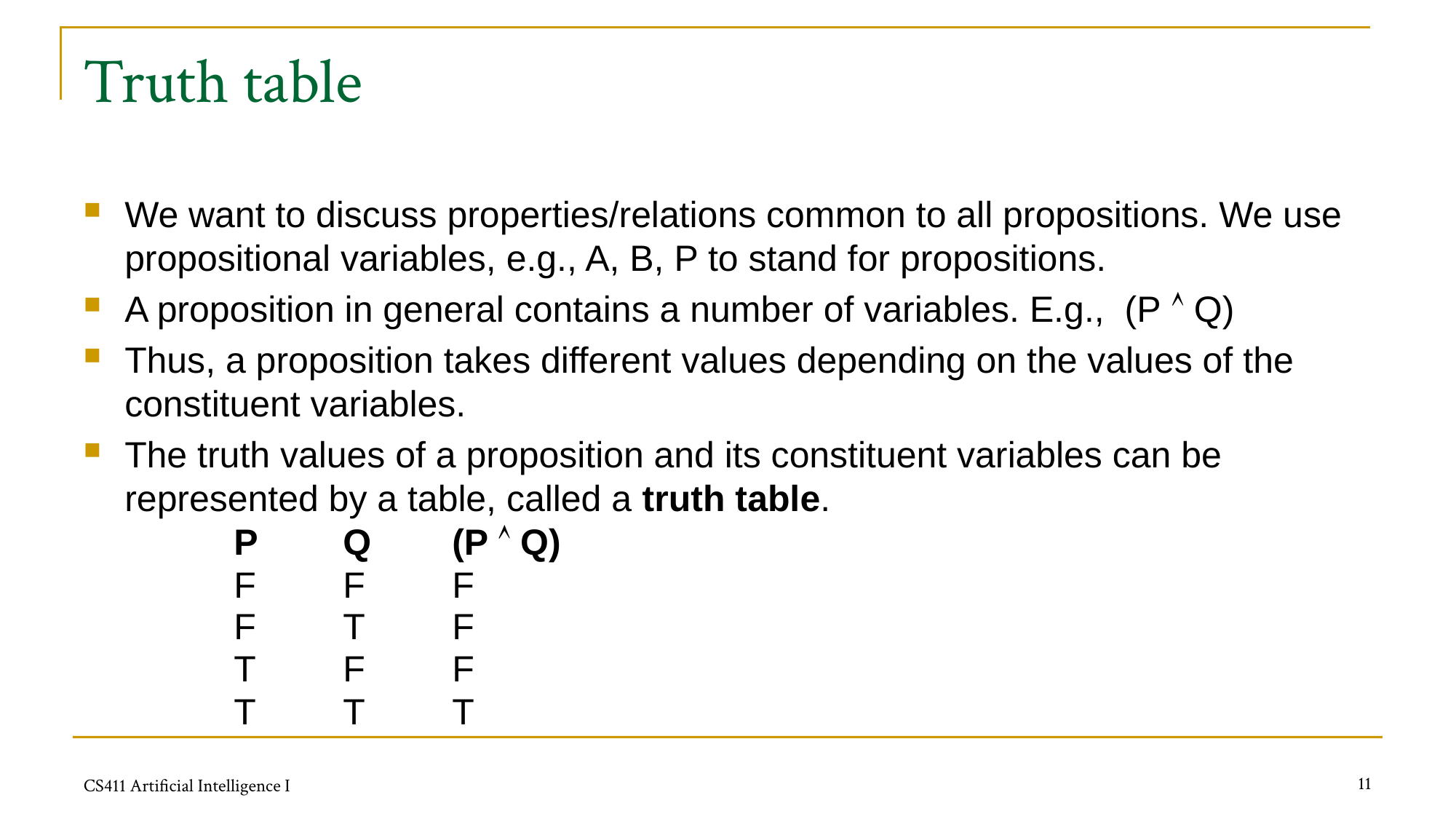

# Truth table
We want to discuss properties/relations common to all propositions. We use propositional variables, e.g., A, B, P to stand for propositions.
A proposition in general contains a number of variables. E.g.,  (P ∧ Q)
Thus, a proposition takes different values depending on the values of the constituent variables.
The truth values of a proposition and its constituent variables can be represented by a table, called a truth table.
	P 	Q	(P ∧ Q)
		F 	F	F
		F 	T	F
		T 	F	F
		T 	T	T
11
CS411 Artificial Intelligence I